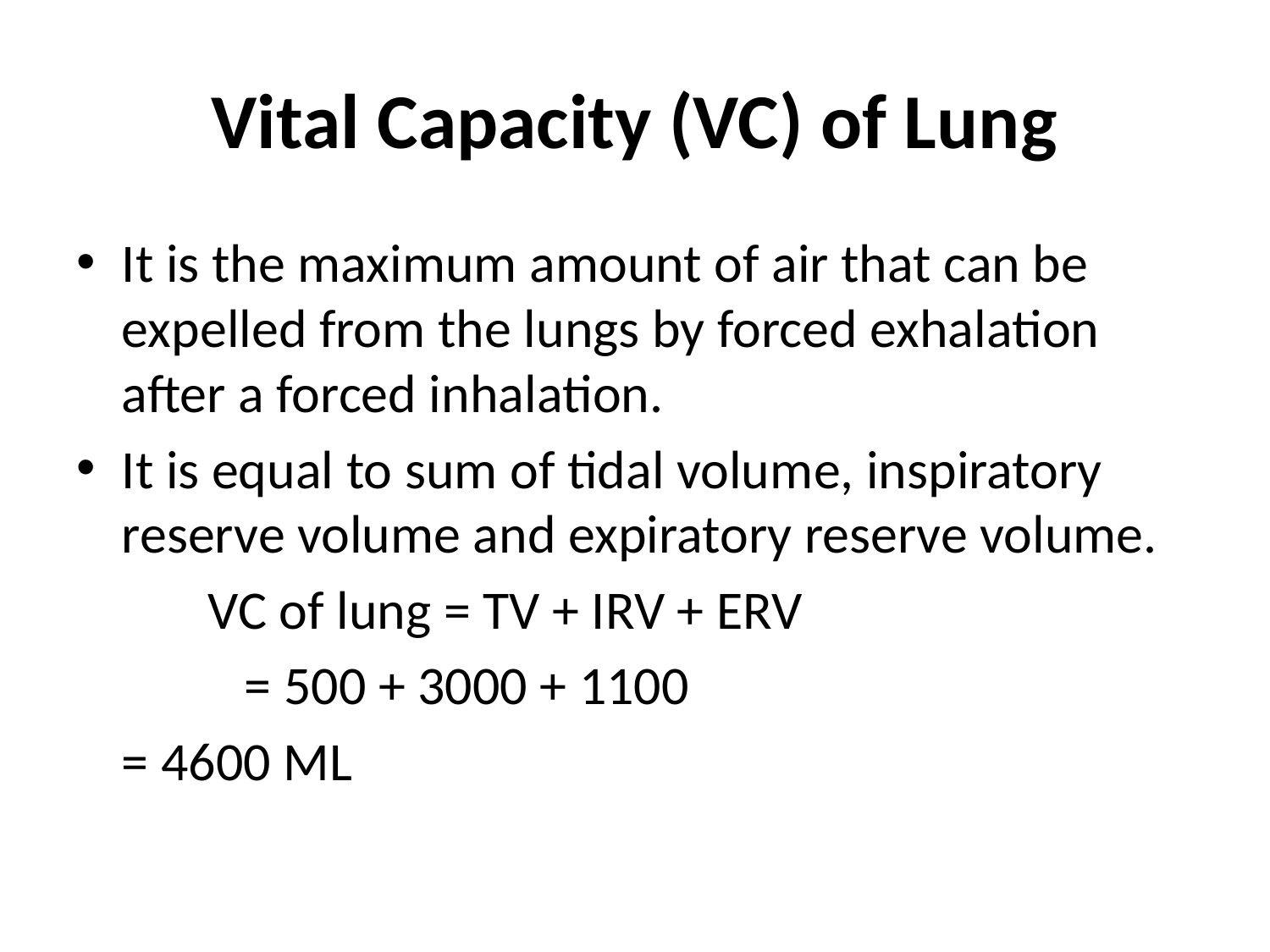

# Vital Capacity (VC) of Lung
It is the maximum amount of air that can be expelled from the lungs by forced exhalation after a forced inhalation.
It is equal to sum of tidal volume, inspiratory reserve volume and expiratory reserve volume.
	       VC of lung = TV + IRV + ERV
			          = 500 + 3000 + 1100
				= 4600 ML